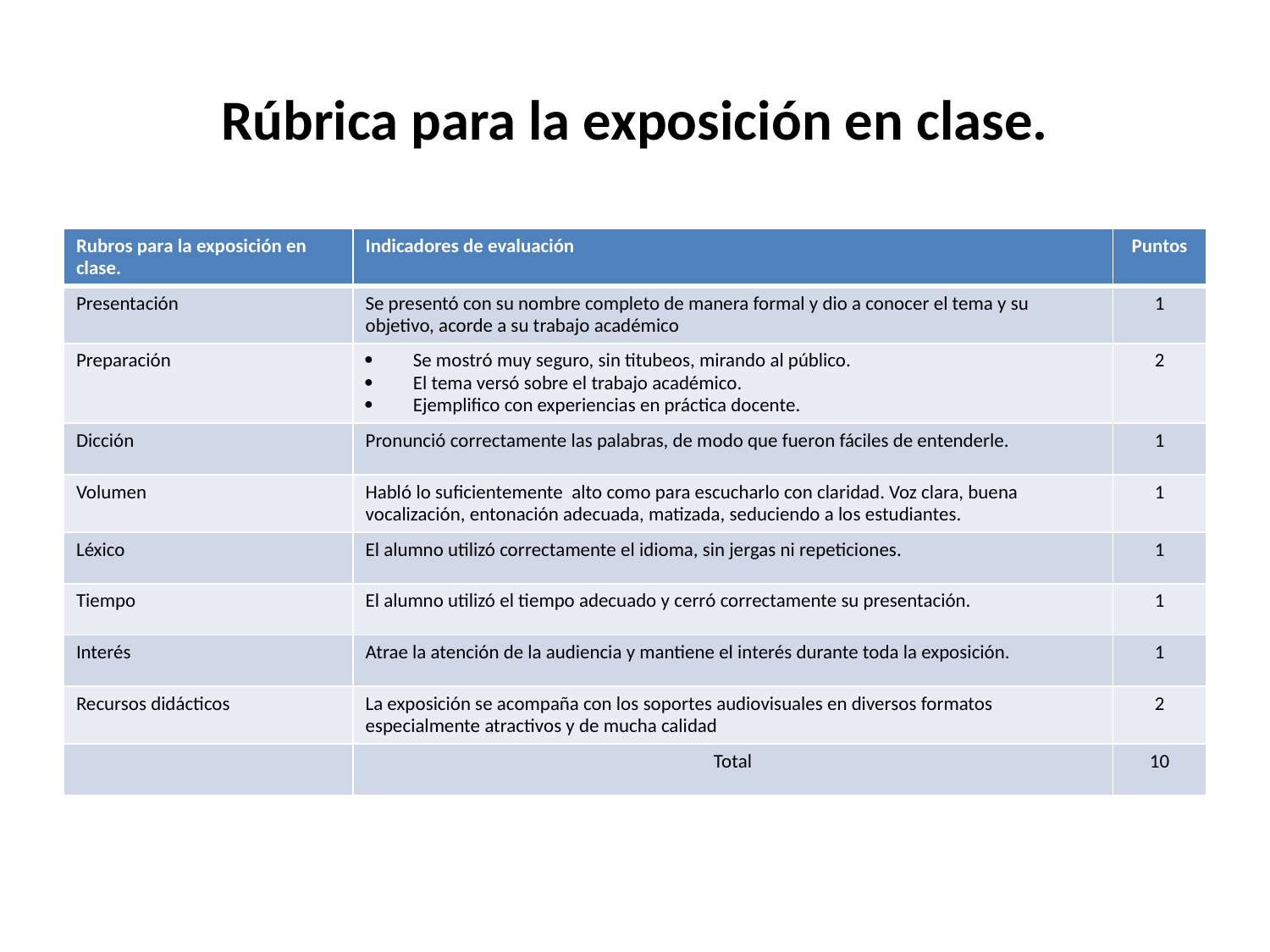

# Rúbrica para la exposición en clase.
| Rubros para la exposición en clase. | Indicadores de evaluación | Puntos |
| --- | --- | --- |
| Presentación | Se presentó con su nombre completo de manera formal y dio a conocer el tema y su objetivo, acorde a su trabajo académico | 1 |
| Preparación | Se mostró muy seguro, sin titubeos, mirando al público. El tema versó sobre el trabajo académico. Ejemplifico con experiencias en práctica docente. | 2 |
| Dicción | Pronunció correctamente las palabras, de modo que fueron fáciles de entenderle. | 1 |
| Volumen | Habló lo suficientemente alto como para escucharlo con claridad. Voz clara, buena vocalización, entonación adecuada, matizada, seduciendo a los estudiantes. | 1 |
| Léxico | El alumno utilizó correctamente el idioma, sin jergas ni repeticiones. | 1 |
| Tiempo | El alumno utilizó el tiempo adecuado y cerró correctamente su presentación. | 1 |
| Interés | Atrae la atención de la audiencia y mantiene el interés durante toda la exposición. | 1 |
| Recursos didácticos | La exposición se acompaña con los soportes audiovisuales en diversos formatos especialmente atractivos y de mucha calidad | 2 |
|  | Total | 10 |